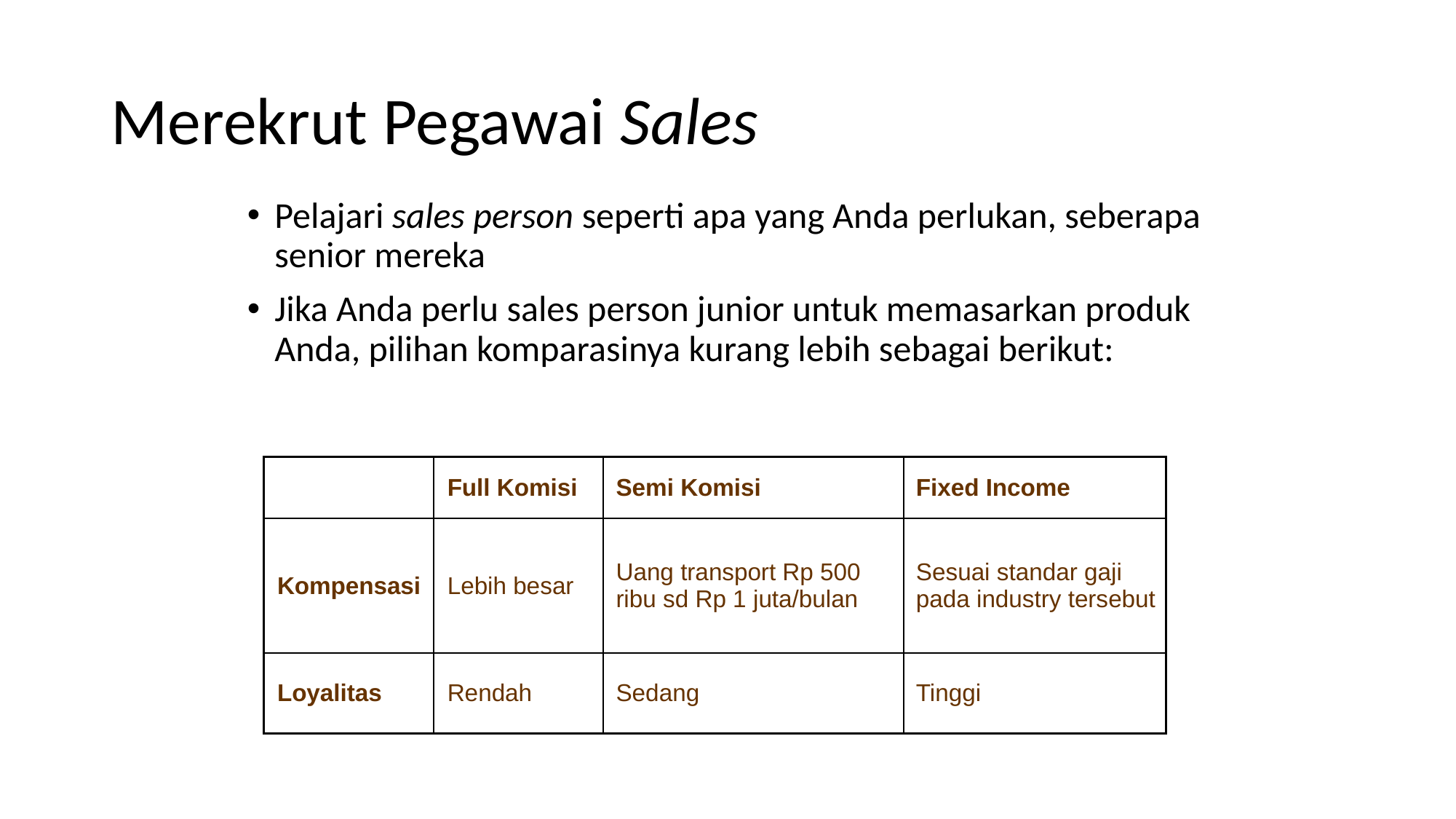

Merekrut Pegawai Sales
Pelajari sales person seperti apa yang Anda perlukan, seberapa senior mereka
Jika Anda perlu sales person junior untuk memasarkan produk Anda, pilihan komparasinya kurang lebih sebagai berikut:
|  | Full Komisi | Semi Komisi | Fixed Income |
| --- | --- | --- | --- |
| Kompensasi | Lebih besar | Uang transport Rp 500 ribu sd Rp 1 juta/bulan | Sesuai standar gaji pada industry tersebut |
| Loyalitas | Rendah | Sedang | Tinggi |